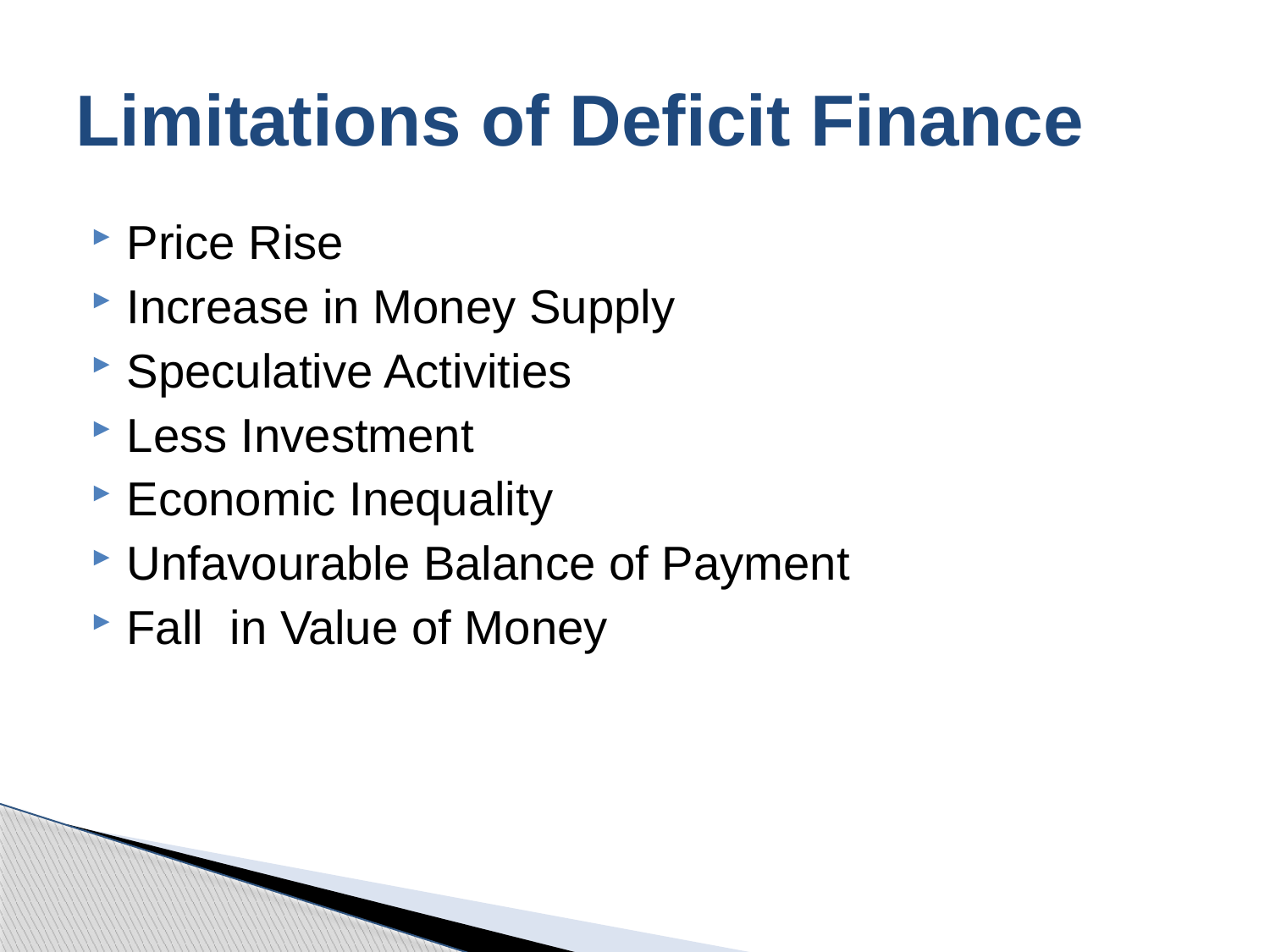

# Limitations of Deficit Finance
Price Rise
Increase in Money Supply
Speculative Activities
Less Investment
Economic Inequality
Unfavourable Balance of Payment
Fall  in Value of Money